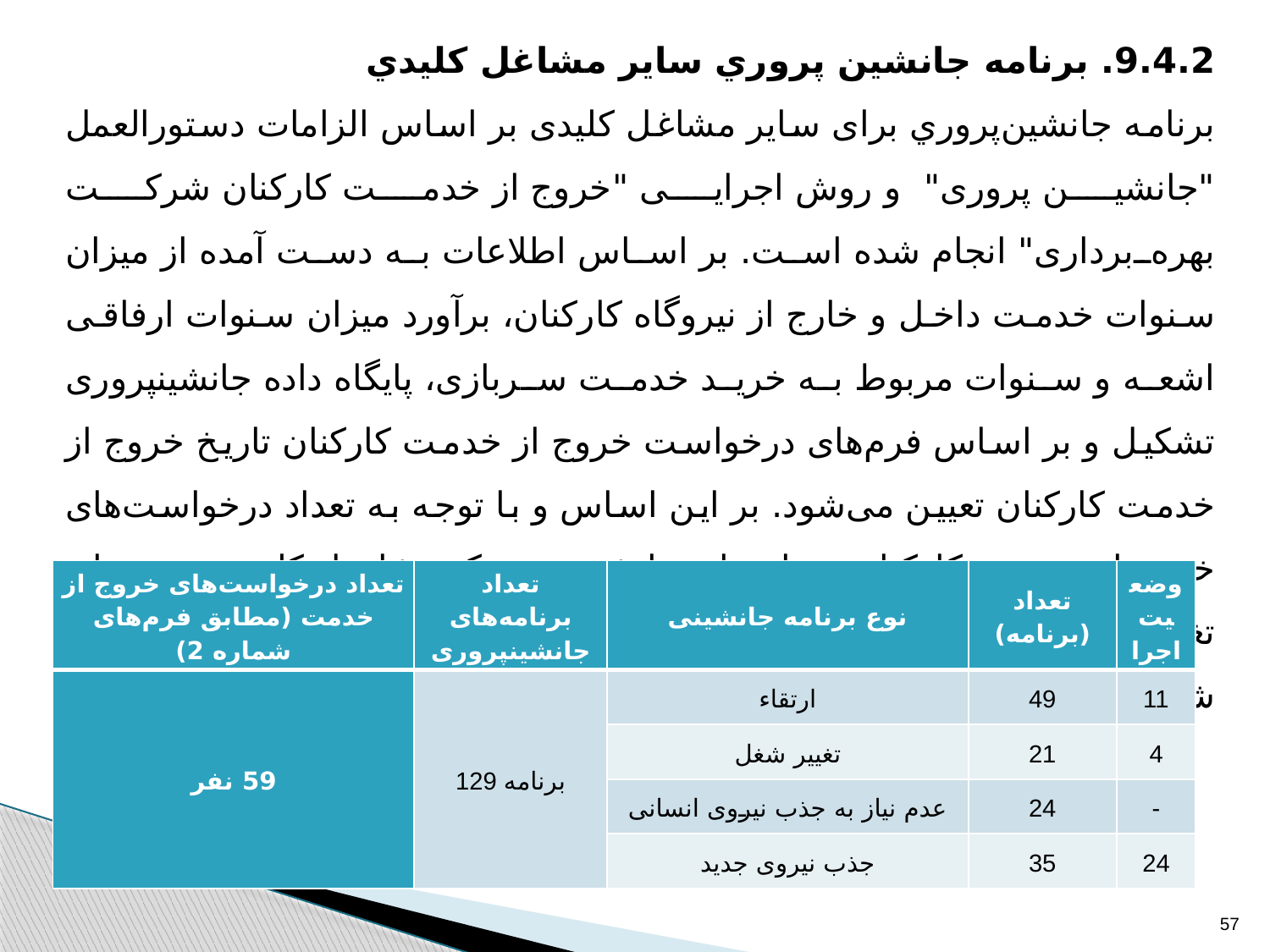

9.4.2. برنامه جانشين پروري ساير مشاغل کليدي
برنامه جانشين‌پروري برای سایر مشاغل کلیدی بر اساس الزامات دستورالعمل "جانشین پروری"  و روش اجرایی "خروج از خدمت کارکنان شرکت بهره‌برداری" انجام شده است. بر اساس اطلاعات به دست آمده از میزان سنوات خدمت داخل و خارج از نیروگاه کارکنان، برآورد میزان سنوات ارفاقی اشعه و سنوات مربوط به خرید خدمت سربازی، پايگاه داده جانشین‏پروری تشکیل و بر اساس فرم‌های درخواست خروج از خدمت کارکنان تاریخ خروج از خدمت کارکنان تعیین می‌شود. بر این اساس و با توجه به تعداد درخواست‌های خروج از خدمت کارکنان، برنامه‏های جانشین‏پروری که شامل کلیه زنجیره‏های تغییر (ارتقاء شغلی/تغییر شغل/جذب نیروی جدید) می‏شود، تدوین شده که به شرح جدول زیر در حال اجرا می‌باشد.

| تعداد درخواست‌های خروج از خدمت (مطابق فرم‌های شماره 2) | تعداد برنامه‌های جانشین‏پروری | نوع برنامه جانشینی | تعداد (برنامه) | وضعیت اجرا |
| --- | --- | --- | --- | --- |
| 59 نفر | 129 برنامه | ارتقاء | 49 | 11 |
|  |  | تغییر شغل | 21 | 4 |
|  |  | عدم نیاز به جذب نیروی انسانی | 24 | - |
|  |  | جذب نیروی جدید | 35 | 24 |
57